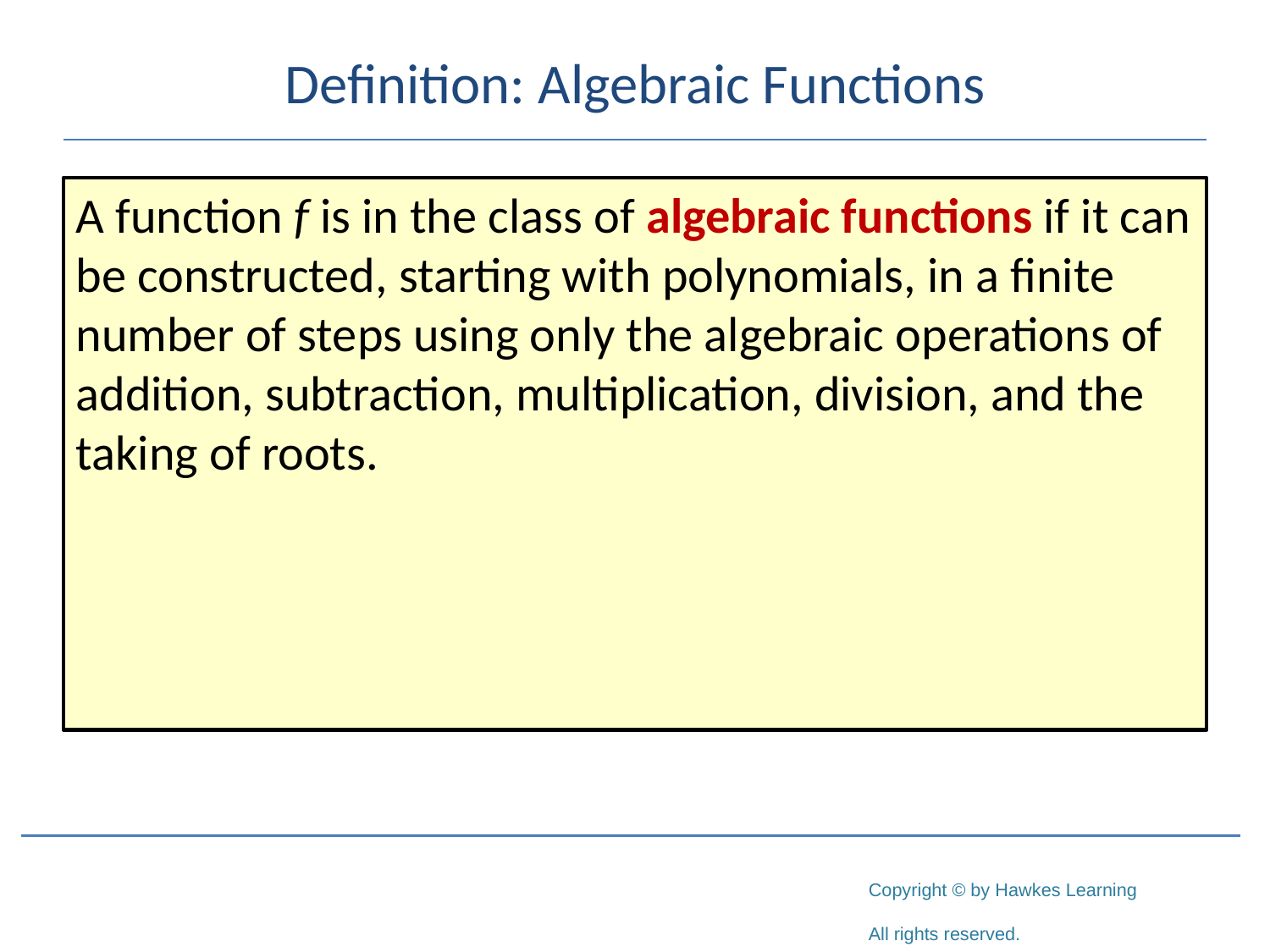

# Definition: Algebraic Functions
A function f is in the class of algebraic functions if it can be constructed, starting with polynomials, in a finite number of steps using only the algebraic operations of addition, subtraction, multiplication, division, and the taking of roots.